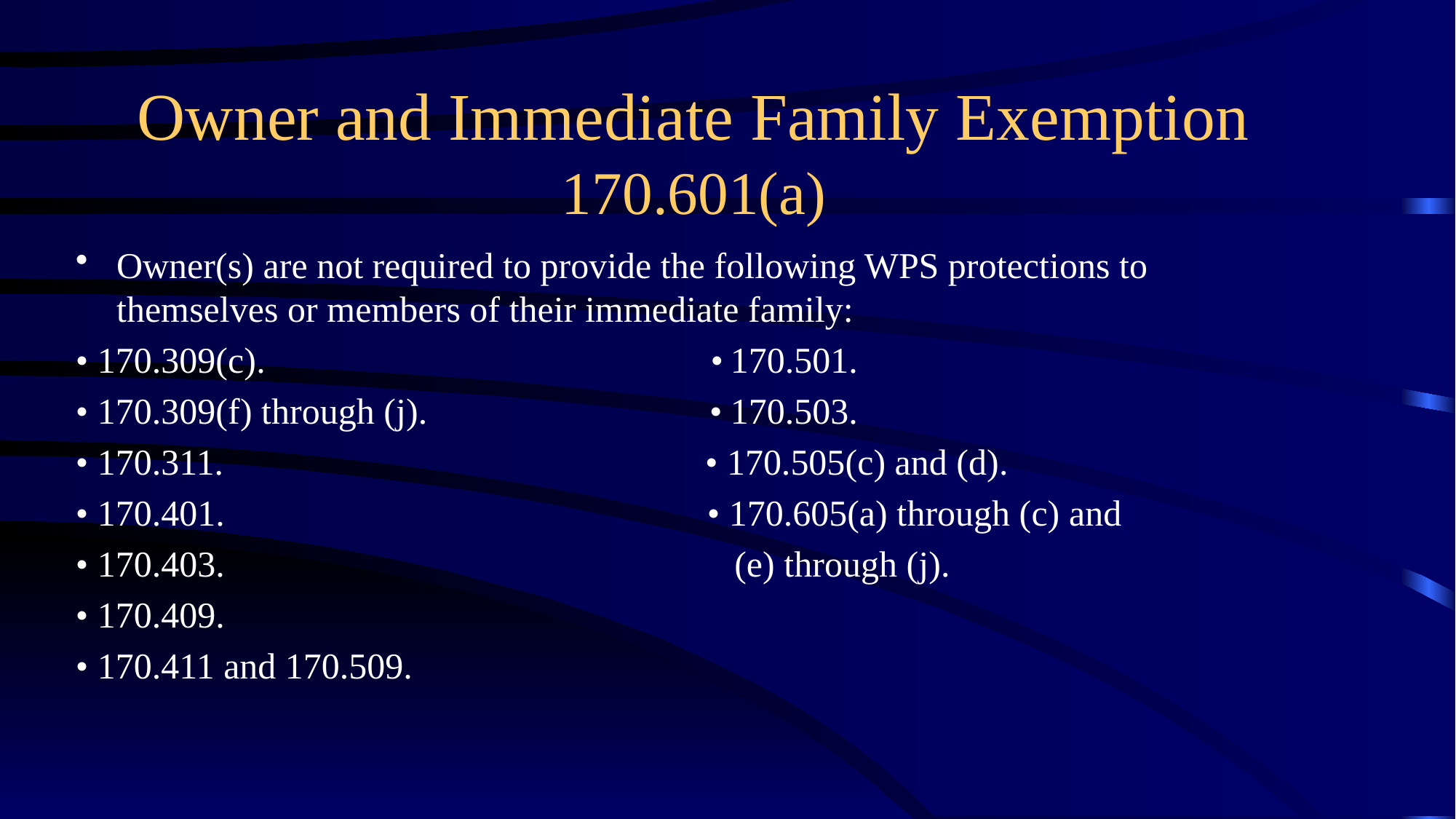

# Owner and Immediate Family Exemption 170.601(a)
Owner(s) are not required to provide the following WPS protections to themselves or members of their immediate family:
• 170.309(c).                                                 •	170.501.
• 170.309(f) through (j).                               •	170.503.
• 170.311.                                                     • 170.505(c) and (d).
• 170.401.                                                     • 170.605(a) through (c) and
• 170.403.                                                        (e) through (j).
• 170.409.
• 170.411 and 170.509.